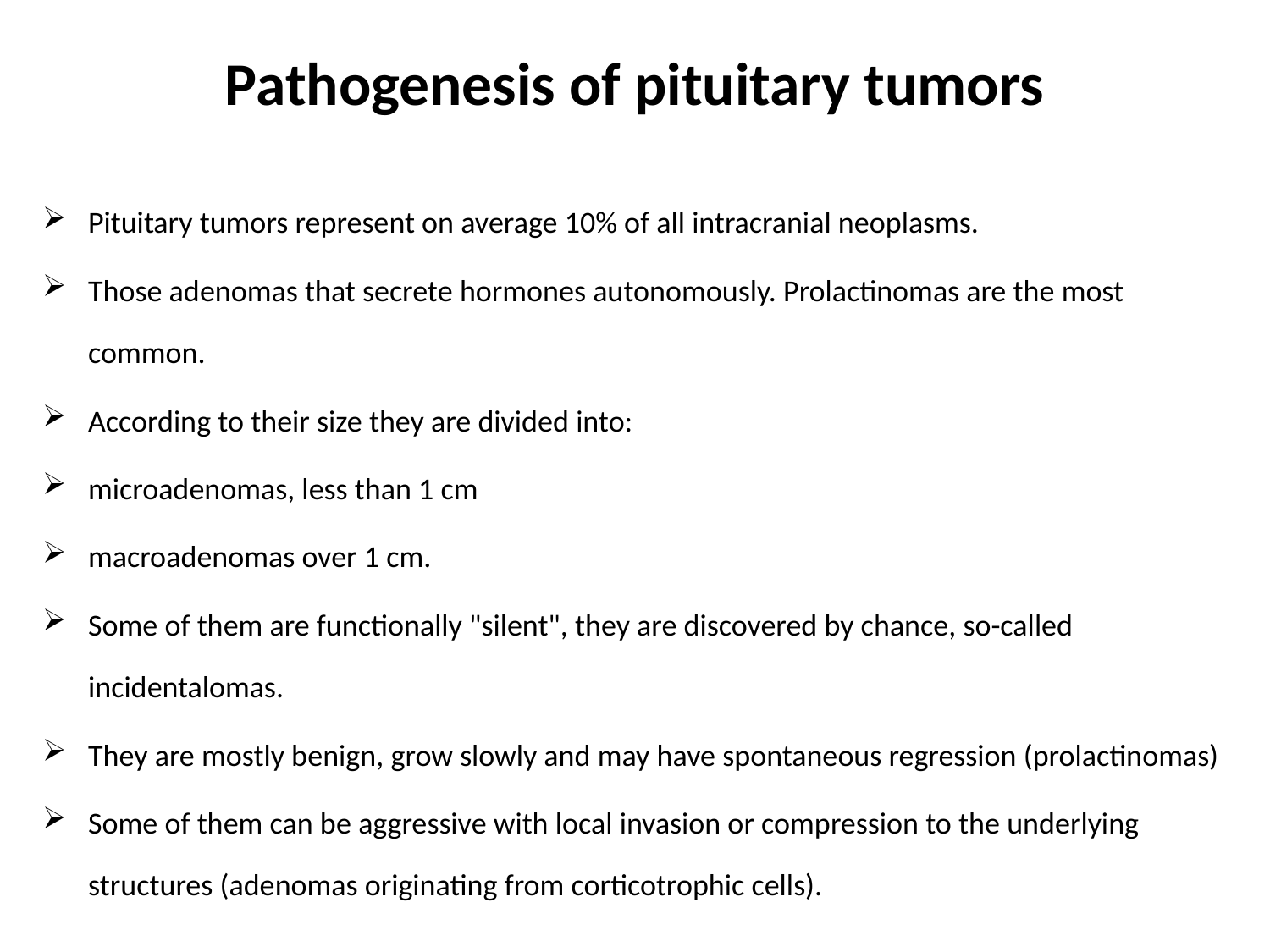

# Pathogenesis of pituitary tumors

Pituitary tumors represent on average 10% of all intracranial neoplasms.
Those adenomas that secrete hormones autonomously. Prolactinomas are the most common.
According to their size they are divided into:
microadenomas, less than 1 cm
macroadenomas over 1 cm.
Some of them are functionally "silent", they are discovered by chance, so-called incidentalomas.
They are mostly benign, grow slowly and may have spontaneous regression (prolactinomas)
Some of them can be aggressive with local invasion or compression to the underlying structures (adenomas originating from corticotrophic cells).